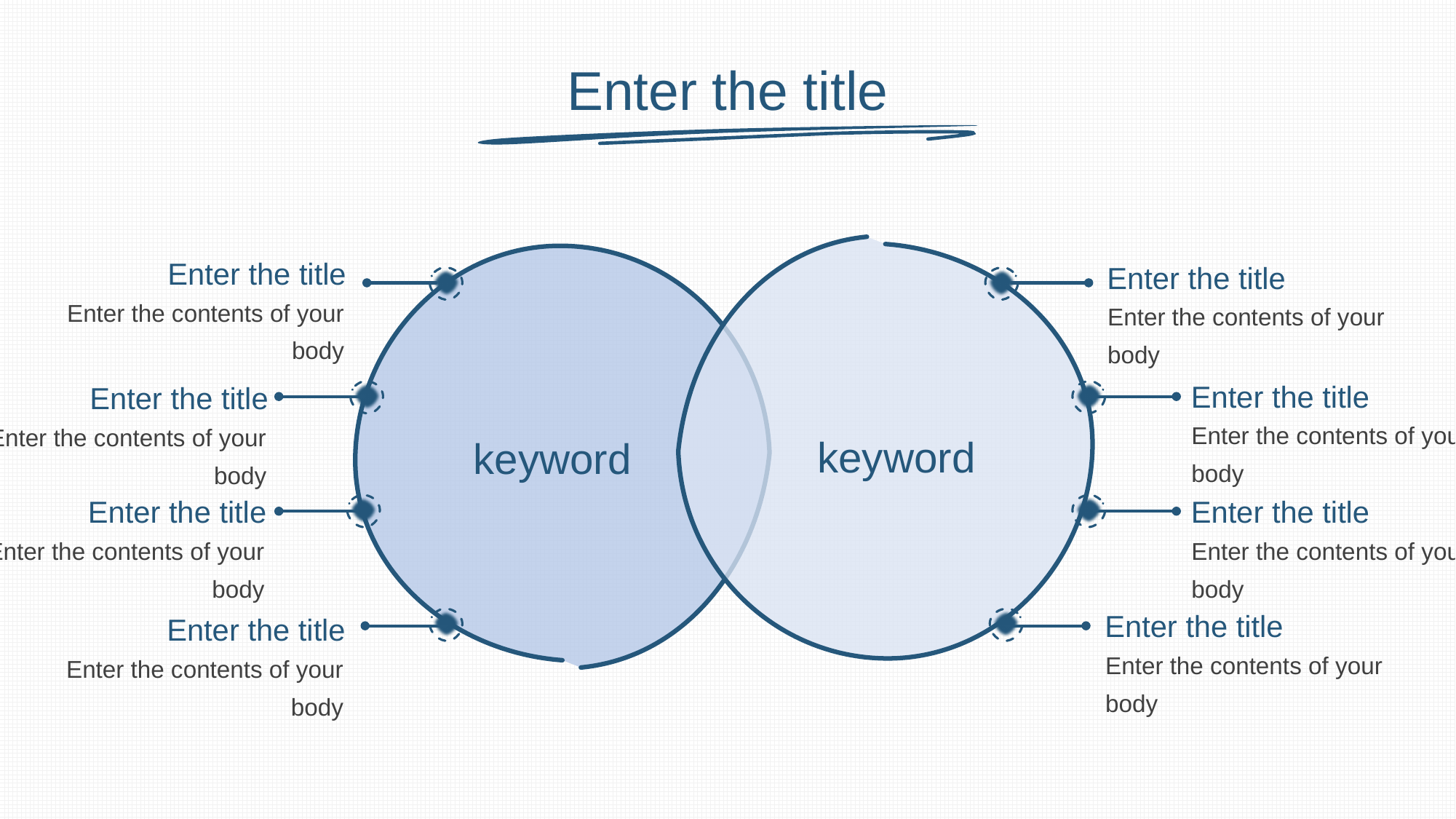

# Enter the title
Enter the title

Enter the title
Enter the contents of your body

Enter the contents of your body
Enter the title
Enter the title

Enter the contents of your body
Enter the contents of your body
keyword
keyword
Enter the title
Enter the title
Enter the contents of your body

Enter the contents of your body

Enter the title
Enter the title
Enter the contents of your body
Enter the contents of your body